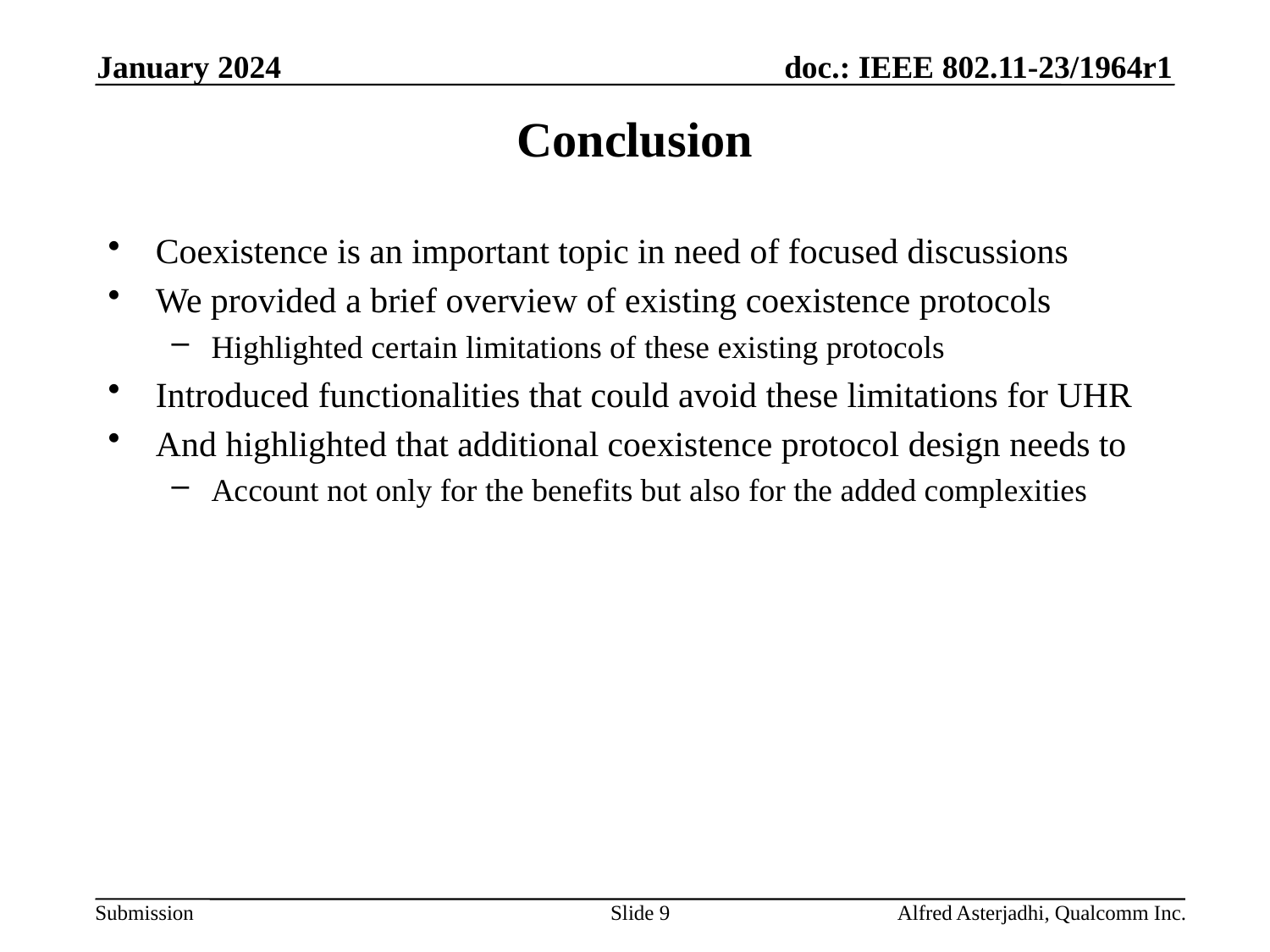

January 2024
# Conclusion
Coexistence is an important topic in need of focused discussions
We provided a brief overview of existing coexistence protocols
Highlighted certain limitations of these existing protocols
Introduced functionalities that could avoid these limitations for UHR
And highlighted that additional coexistence protocol design needs to
Account not only for the benefits but also for the added complexities
Slide 9
Alfred Asterjadhi, Qualcomm Inc.